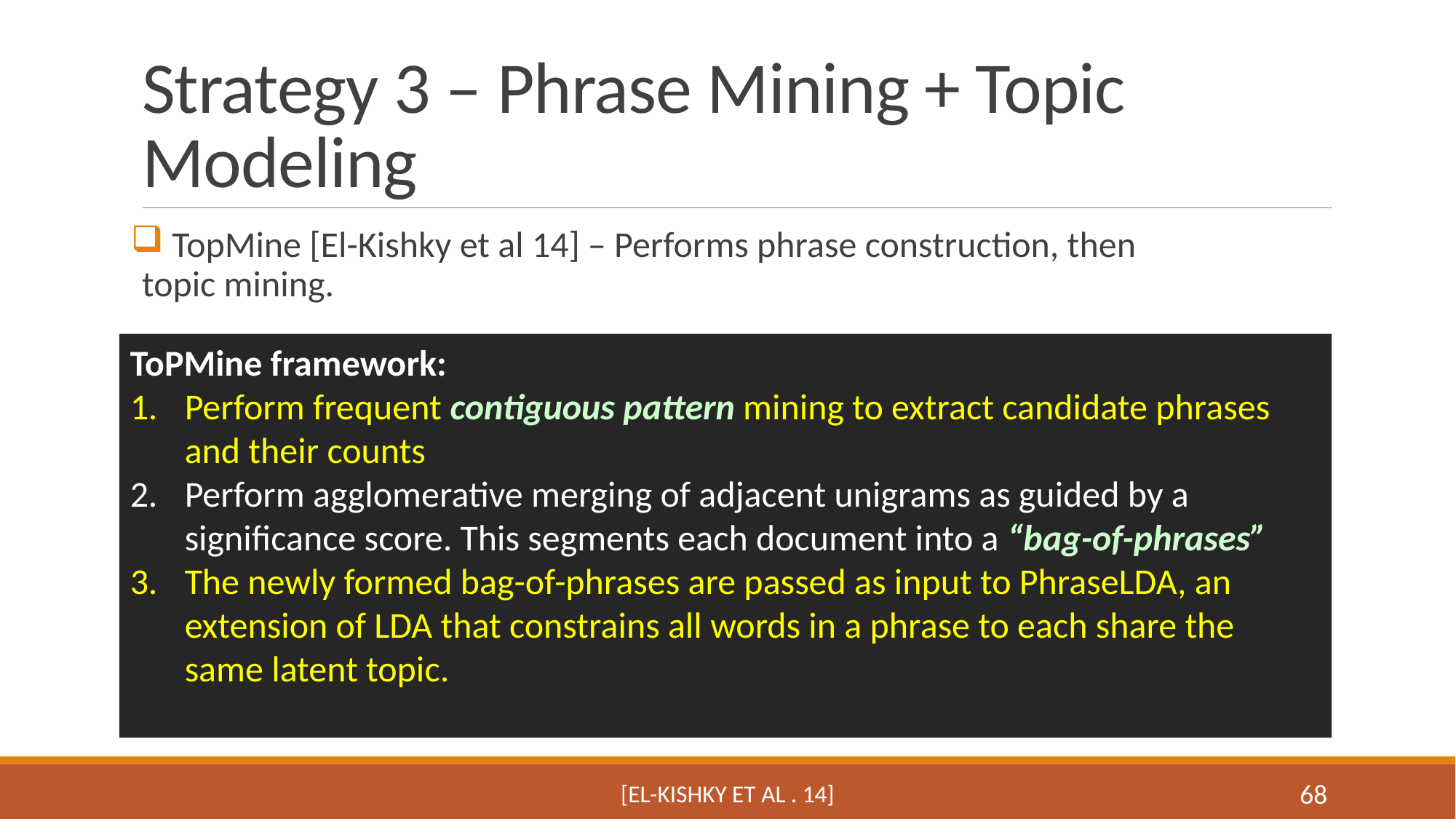

# Strategy 3 – Phrase Mining + Topic Modeling
 TopMine [El-Kishky et al 14] – Performs phrase construction, then topic mining.

ToPMine framework:
Perform frequent contiguous pattern mining to extract candidate phrases and their counts
Perform agglomerative merging of adjacent unigrams as guided by a significance score. This segments each document into a “bag-of-phrases”
The newly formed bag-of-phrases are passed as input to PhraseLDA, an extension of LDA that constrains all words in a phrase to each share the same latent topic.

[El-Kishky et AL . 14]
68